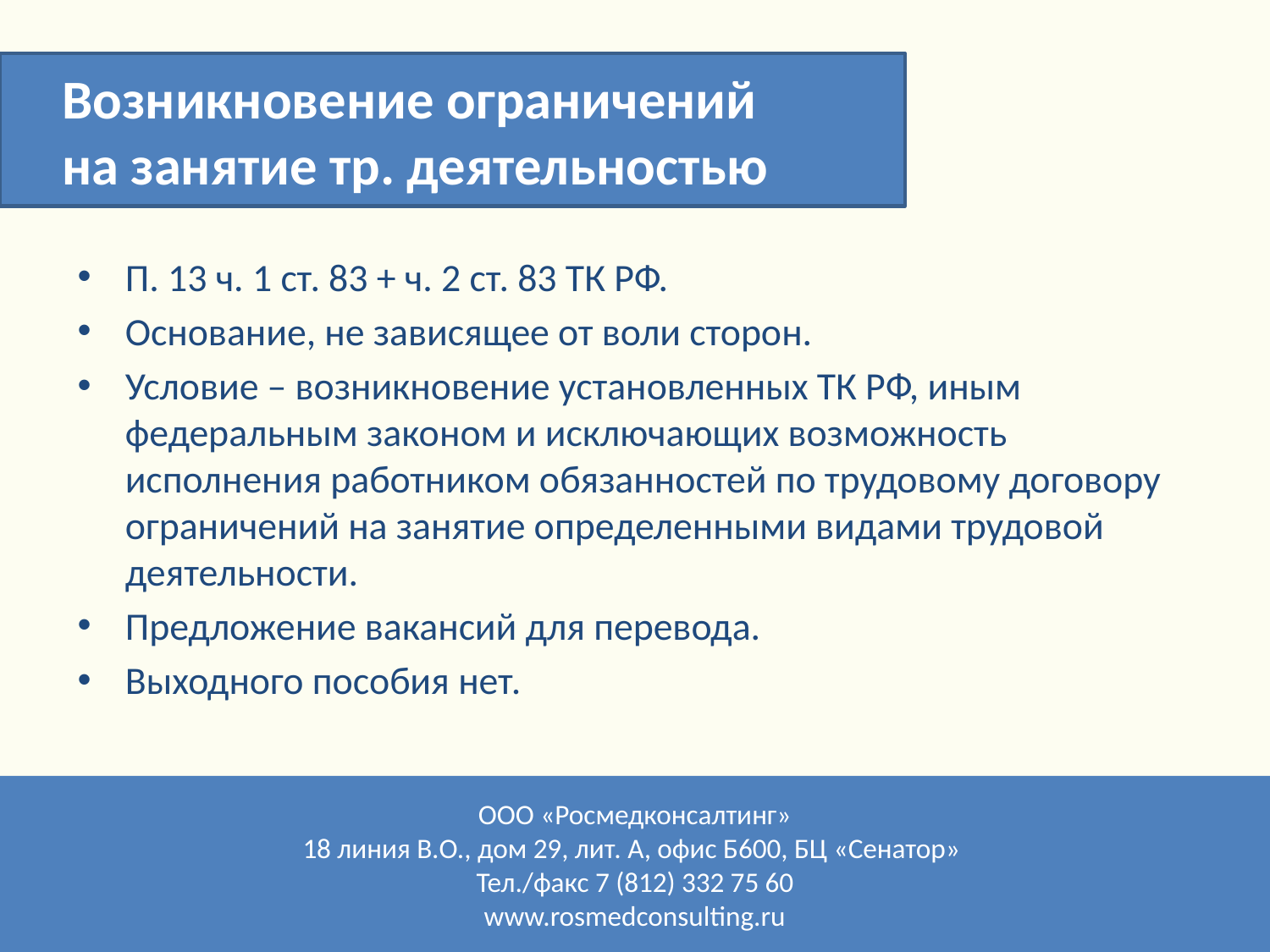

Возникновение ограничений
на занятие тр. деятельностью
П. 13 ч. 1 ст. 83 + ч. 2 ст. 83 ТК РФ.
Основание, не зависящее от воли сторон.
Условие – возникновение установленных ТК РФ, иным федеральным законом и исключающих возможность исполнения работником обязанностей по трудовому договору ограничений на занятие определенными видами трудовой деятельности.
Предложение вакансий для перевода.
Выходного пособия нет.
ООО «Росмедконсалтинг»
18 линия В.О., дом 29, лит. А, офис Б600, БЦ «Сенатор»
Тел./факс 7 (812) 332 75 60
www.rosmedconsulting.ru